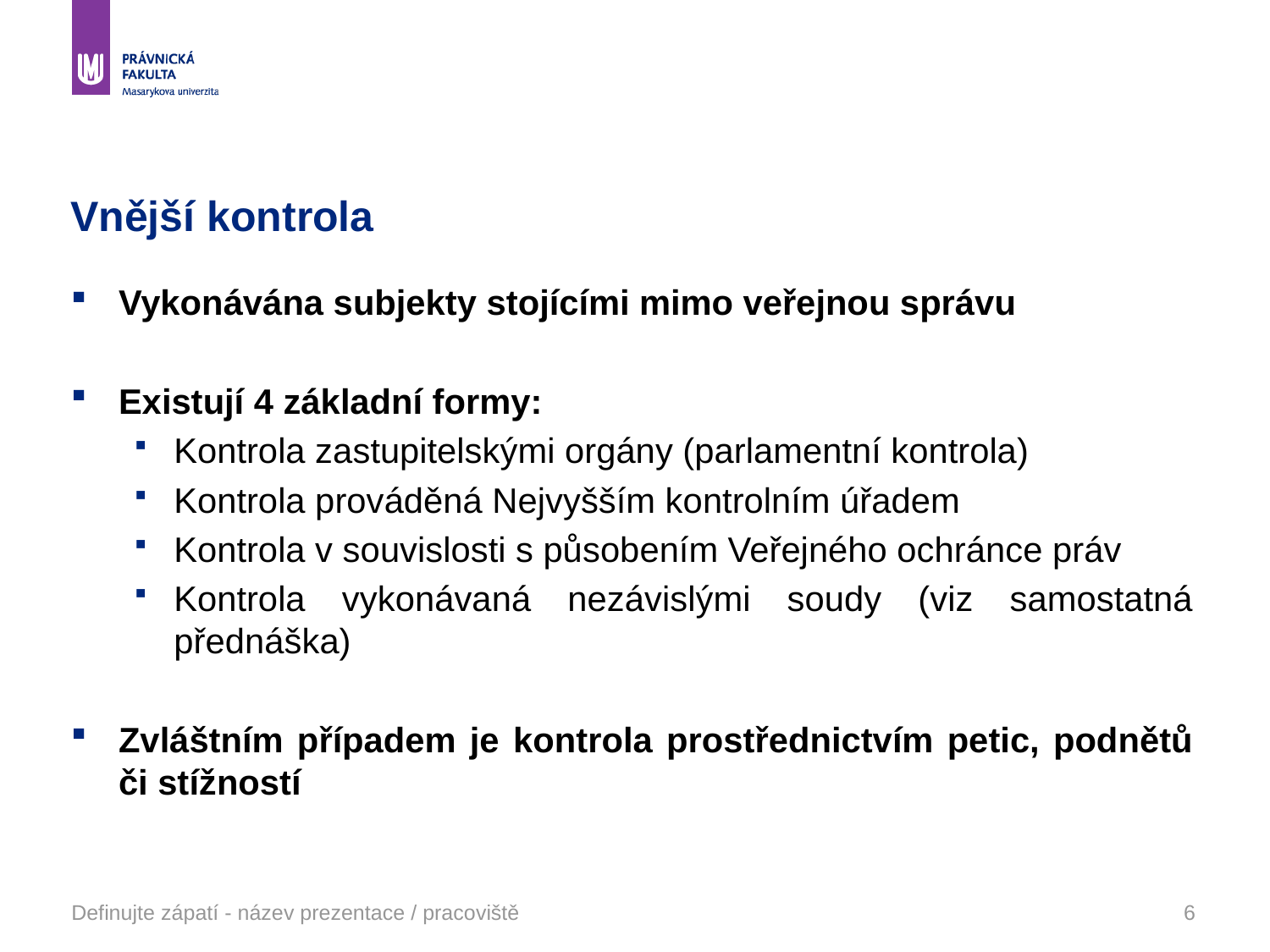

# Vnější kontrola
Vykonávána subjekty stojícími mimo veřejnou správu

Existují 4 základní formy:
Kontrola zastupitelskými orgány (parlamentní kontrola)
Kontrola prováděná Nejvyšším kontrolním úřadem
Kontrola v souvislosti s působením Veřejného ochránce práv
Kontrola vykonávaná nezávislými soudy (viz samostatná přednáška)

Zvláštním případem je kontrola prostřednictvím petic, podnětů či stížností
Definujte zápatí - název prezentace / pracoviště
6